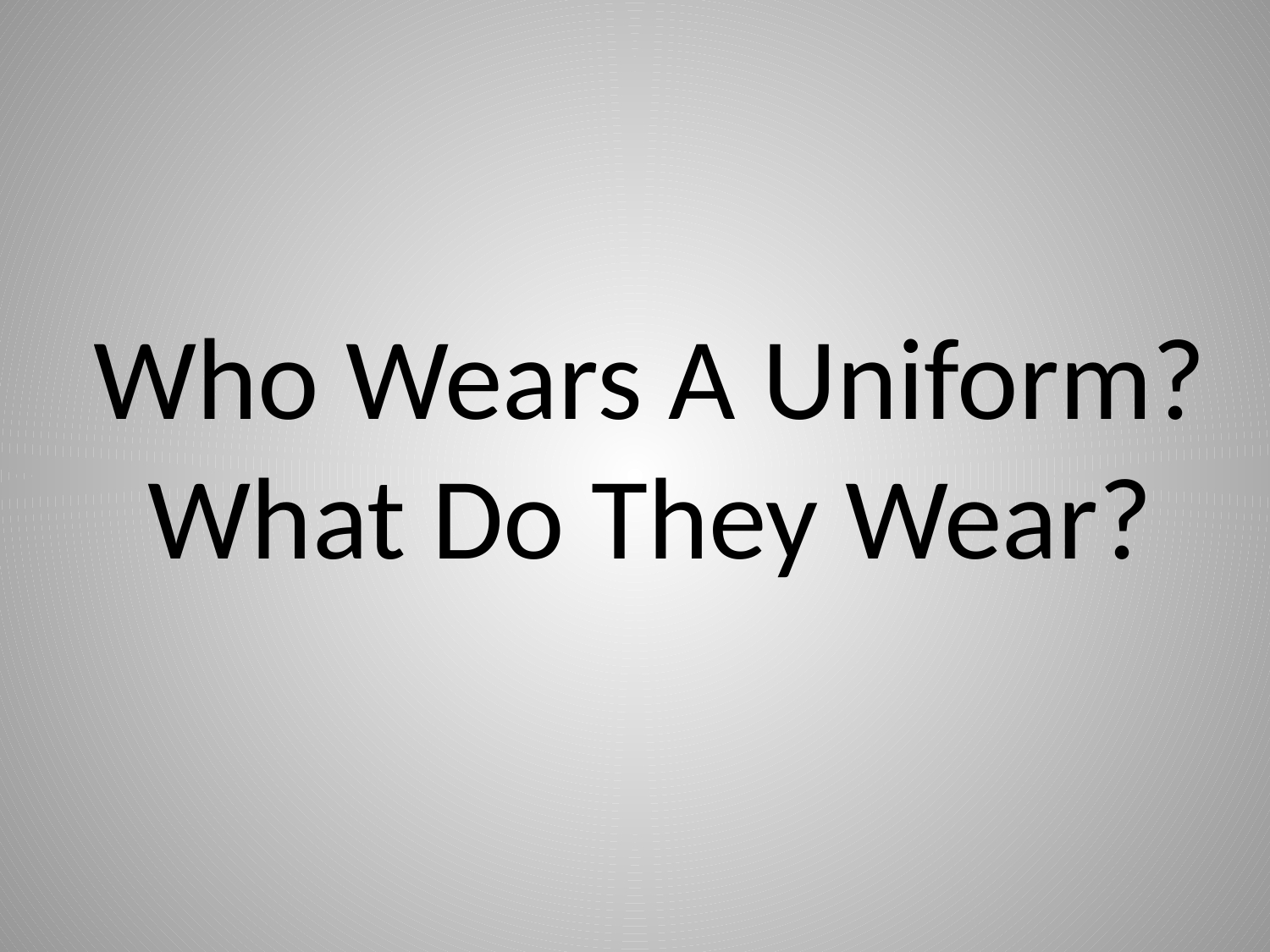

Who Wears A Uniform?
What Do They Wear?